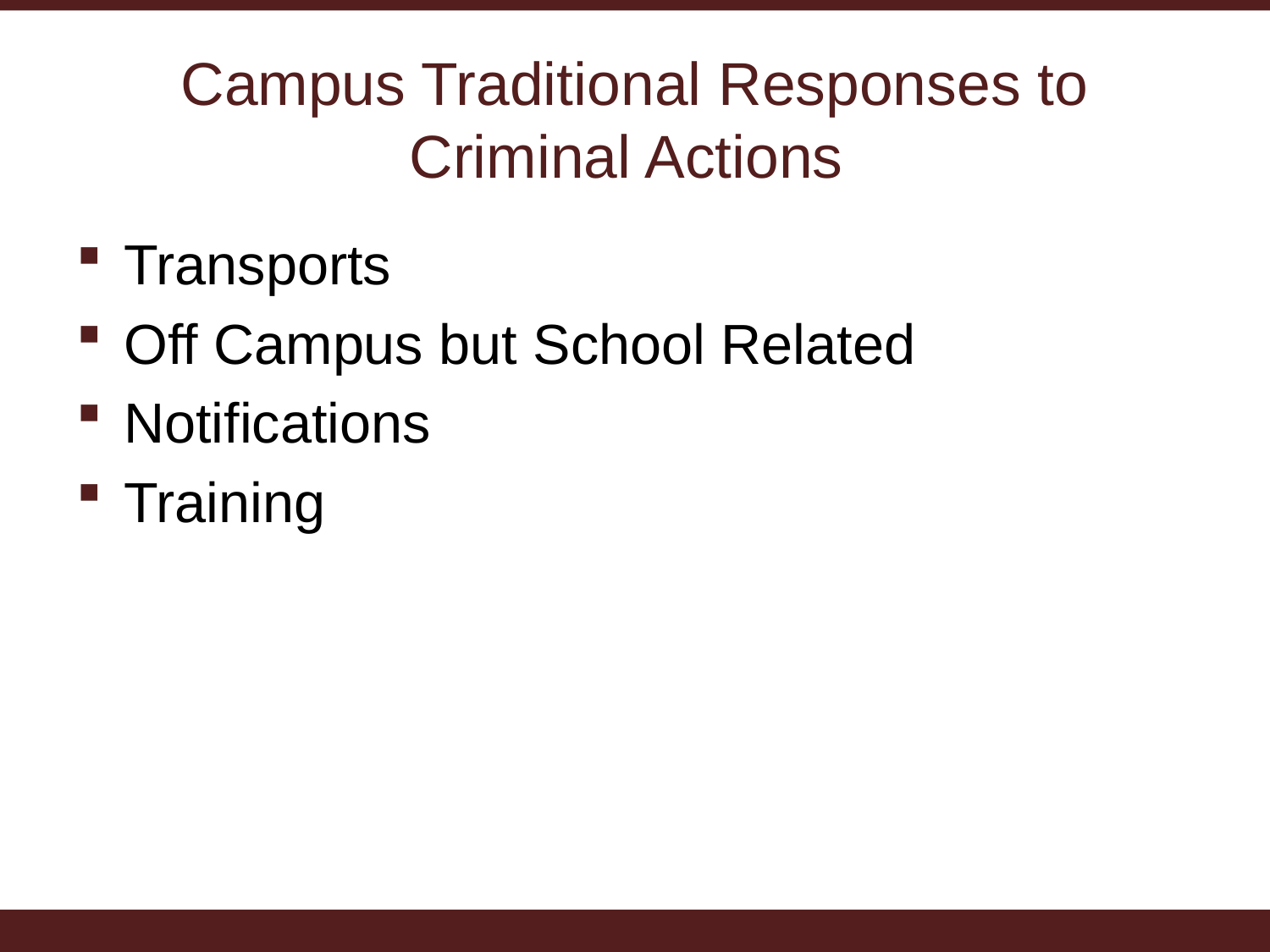

# Campus Traditional Responses to Criminal Actions
Transports
Off Campus but School Related
Notifications
Training